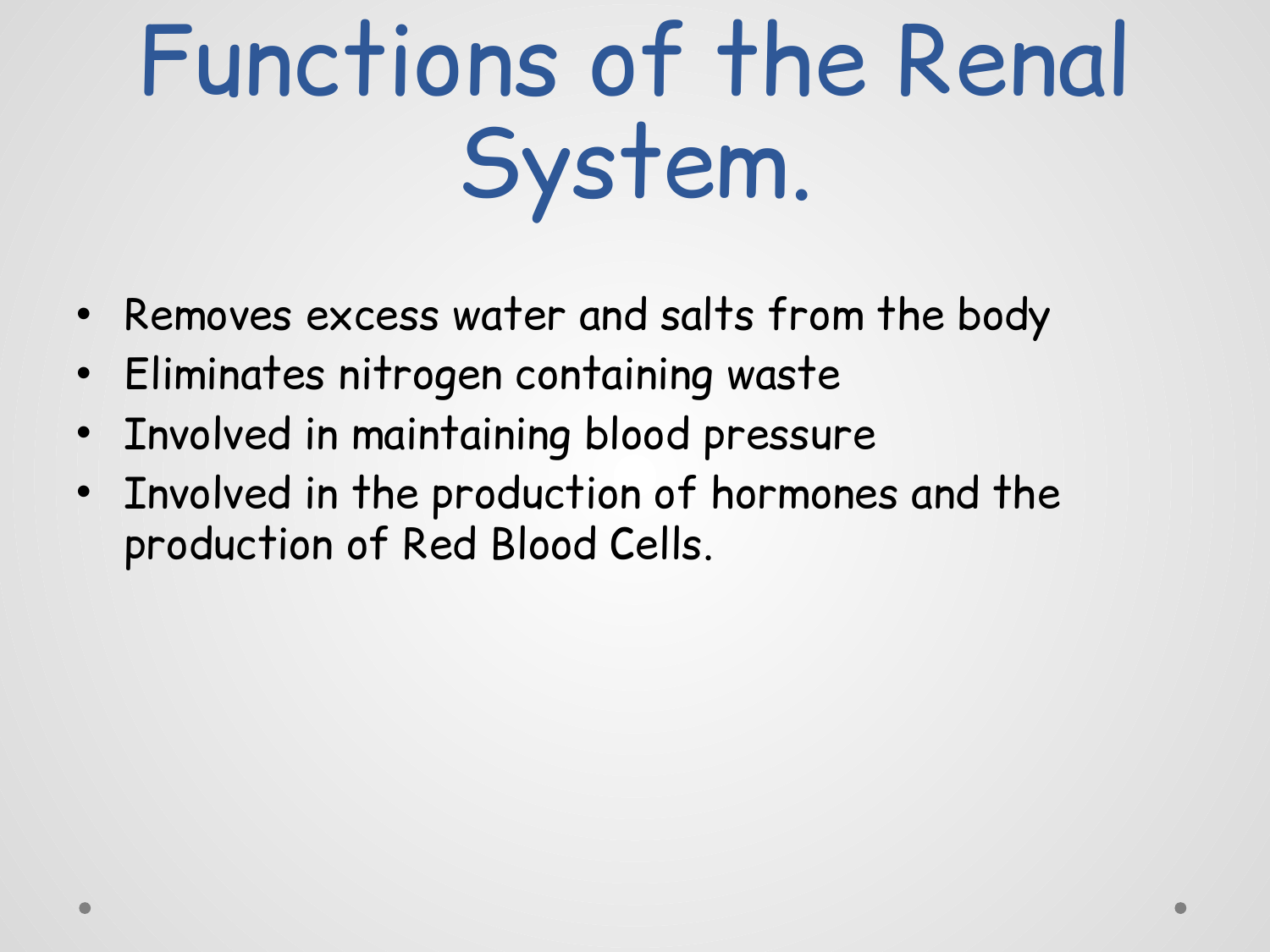

# Functions of the Renal System.

Removes excess water and salts from the body
Eliminates nitrogen containing waste
Involved in maintaining blood pressure
Involved in the production of hormones and the production of Red Blood Cells.